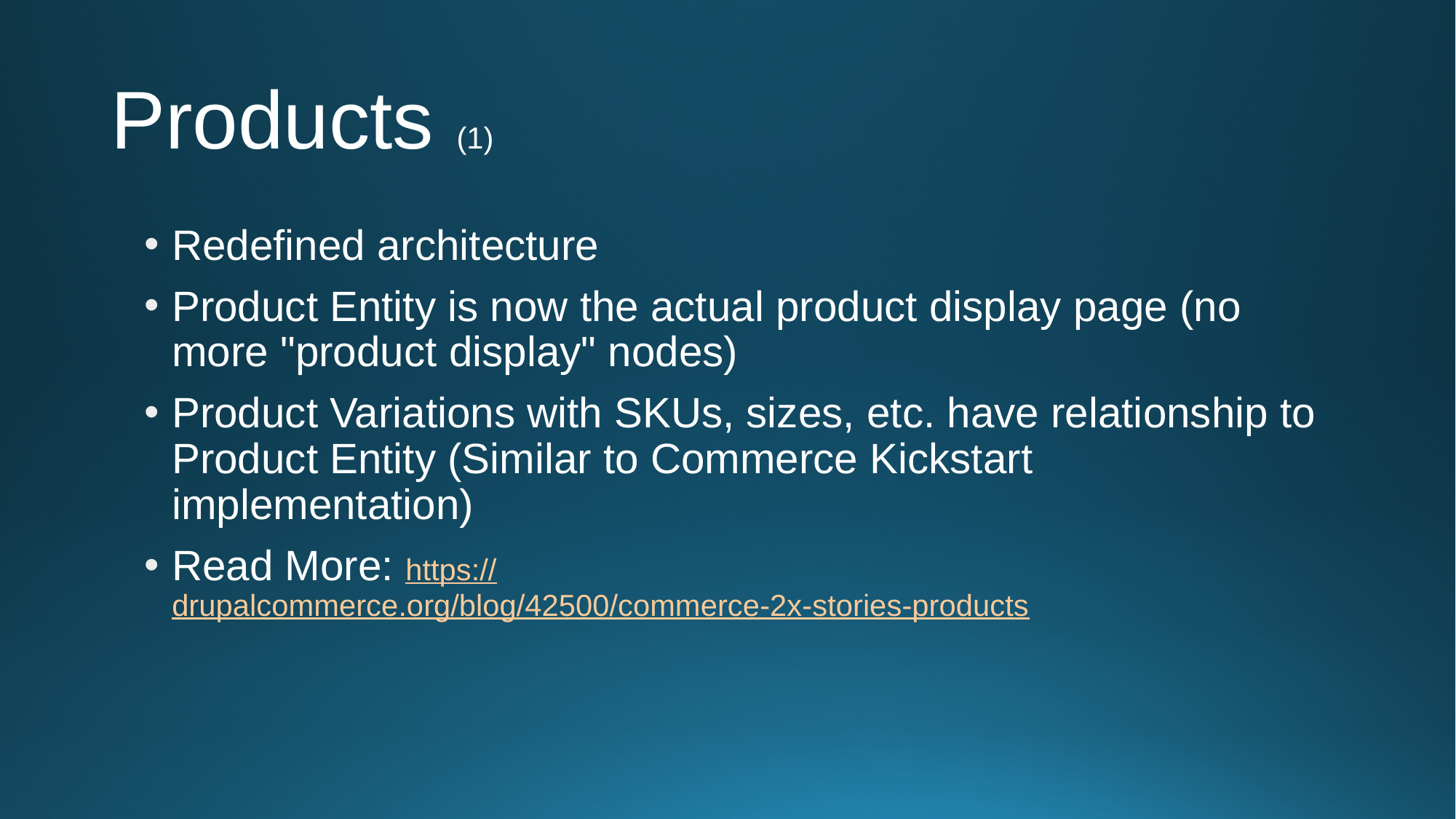

# Products (1)
Redefined architecture
Product Entity is now the actual product display page (no more "product display" nodes)
Product Variations with SKUs, sizes, etc. have relationship to Product Entity (Similar to Commerce Kickstart implementation)
Read More: https://drupalcommerce.org/blog/42500/commerce-2x-stories-products